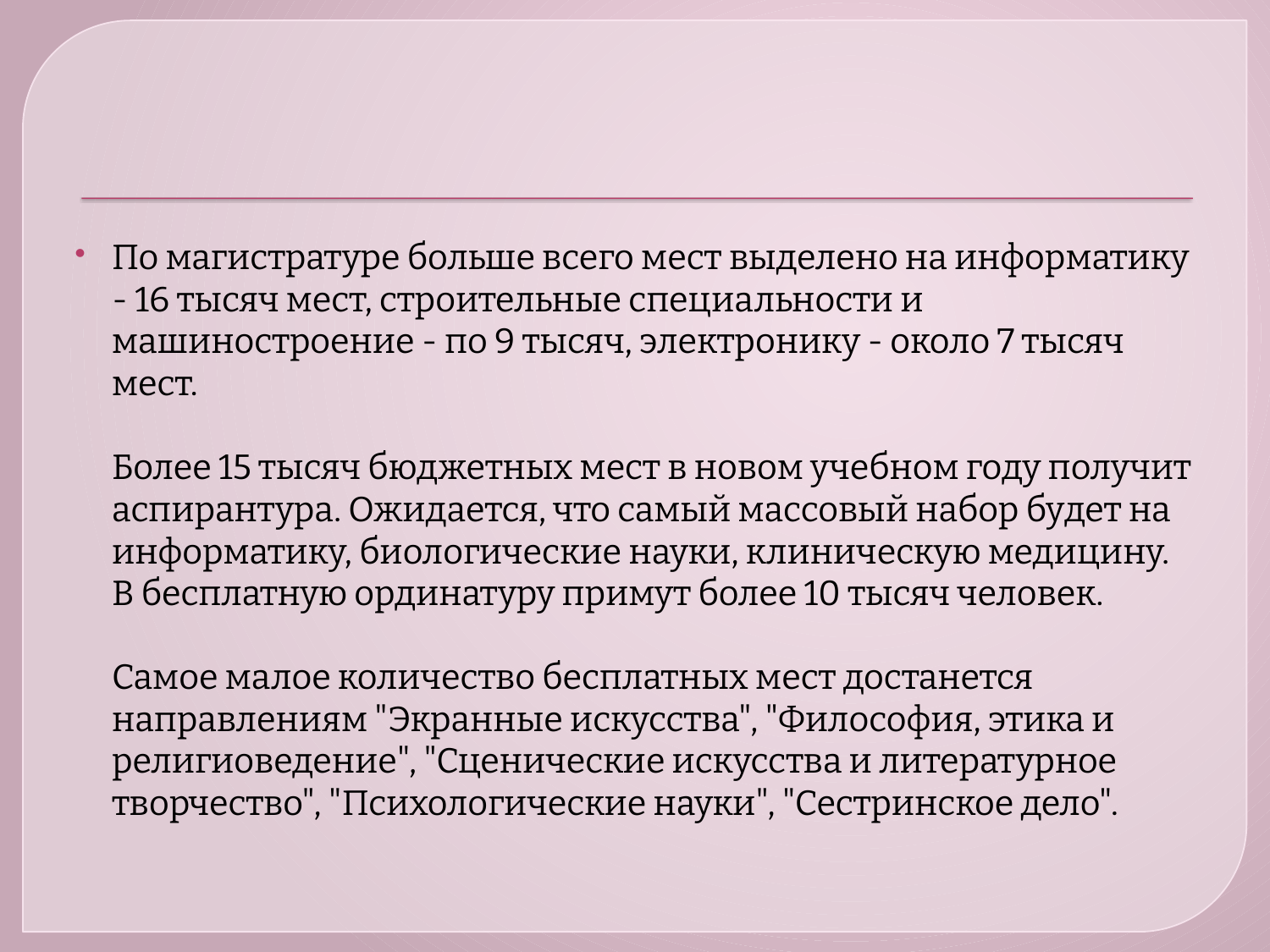

#
По магистратуре больше всего мест выделено на информатику - 16 тысяч мест, строительные специальности и машиностроение - по 9 тысяч, электронику - около 7 тысяч мест.
Более 15 тысяч бюджетных мест в новом учебном году получит аспирантура. Ожидается, что самый массовый набор будет на информатику, биологические науки, клиническую медицину. В бесплатную ординатуру примут более 10 тысяч человек.
Самое малое количество бесплатных мест достанется направлениям "Экранные искусства", "Философия, этика и религиоведение", "Сценические искусства и литературное творчество", "Психологические науки", "Сестринское дело".